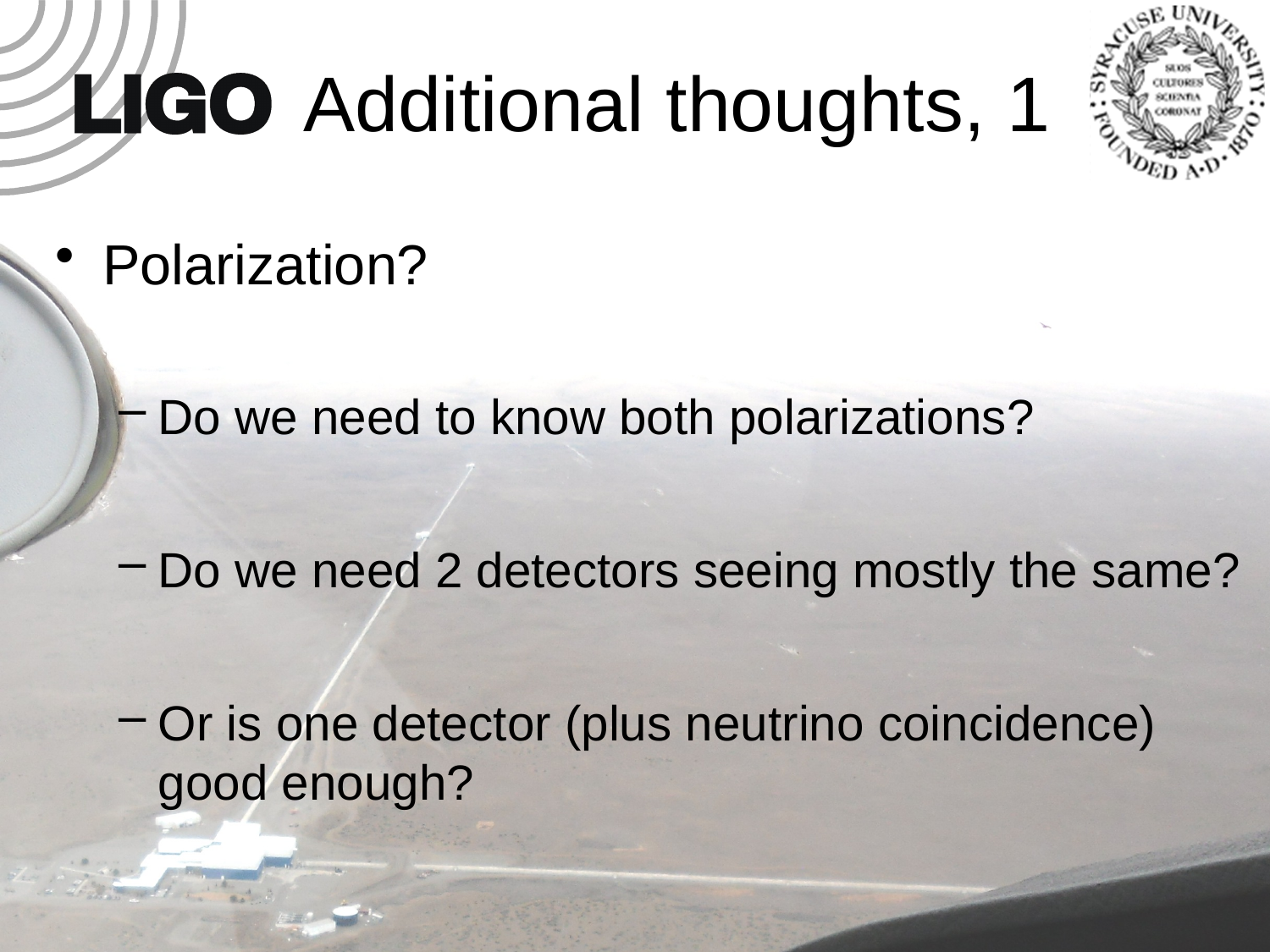

# Additional thoughts, 1
Polarization?

Do we need to know both polarizations?

Do we need 2 detectors seeing mostly the same?

Or is one detector (plus neutrino coincidence) good enough?